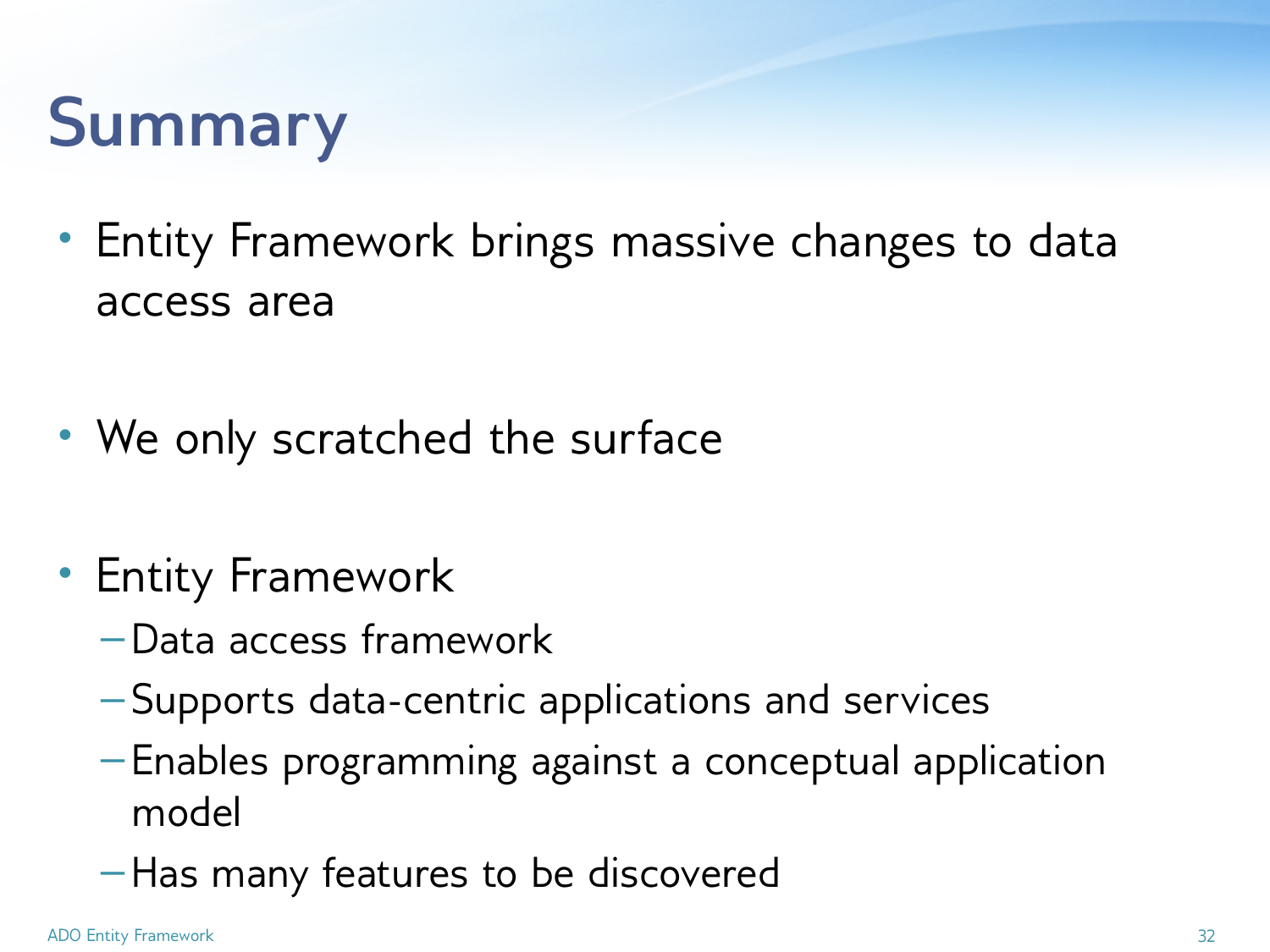

# Summary
Entity Framework brings massive changes to data access area

We only scratched the surface

Entity Framework
Data access framework
Supports data-centric applications and services
Enables programming against a conceptual application model
Has many features to be discovered
ADO Entity Framework
32